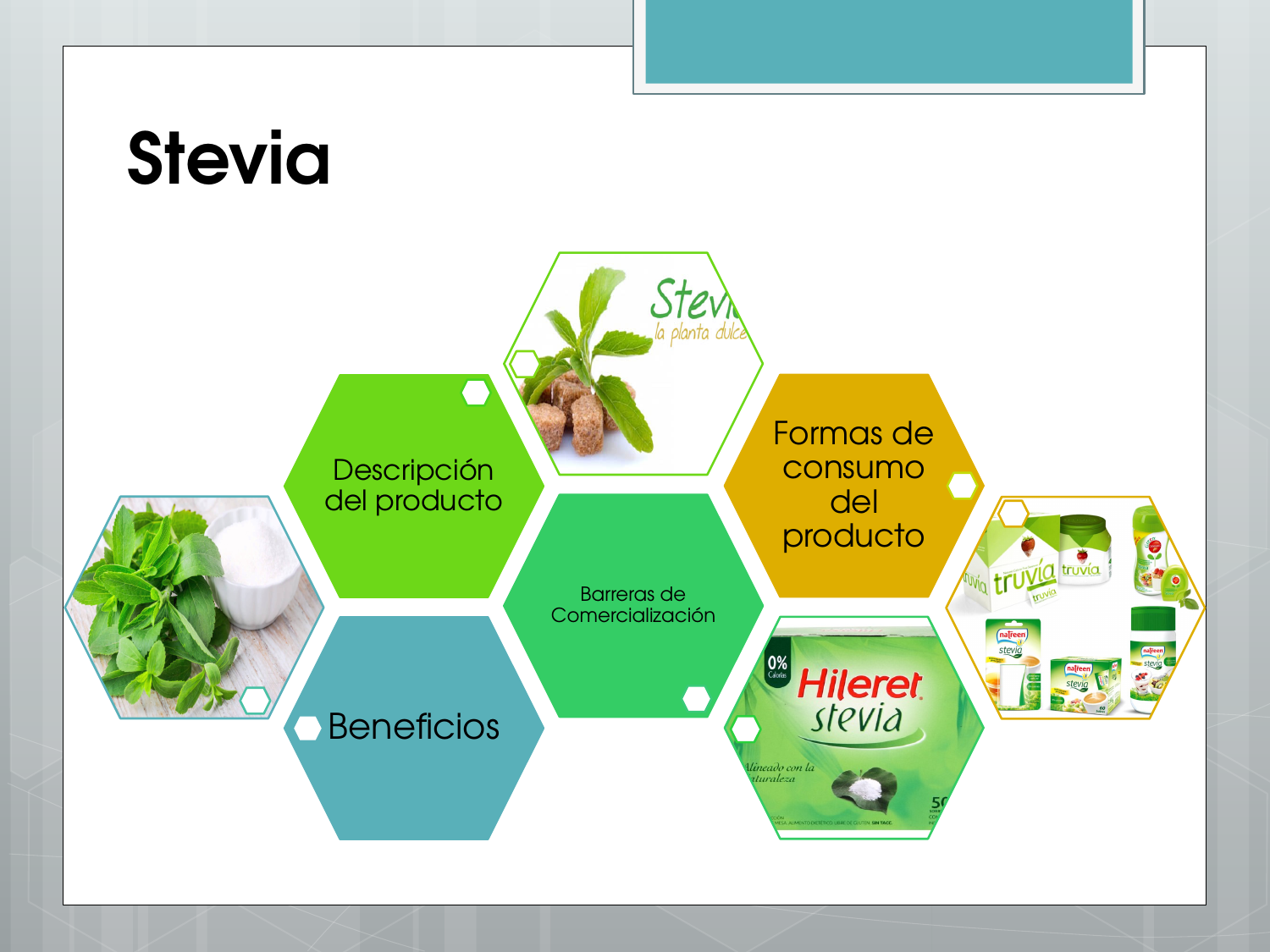

# Stevia
Beneficios
Barreras de Comercialización
Descripción del producto
Formas de consumo del producto